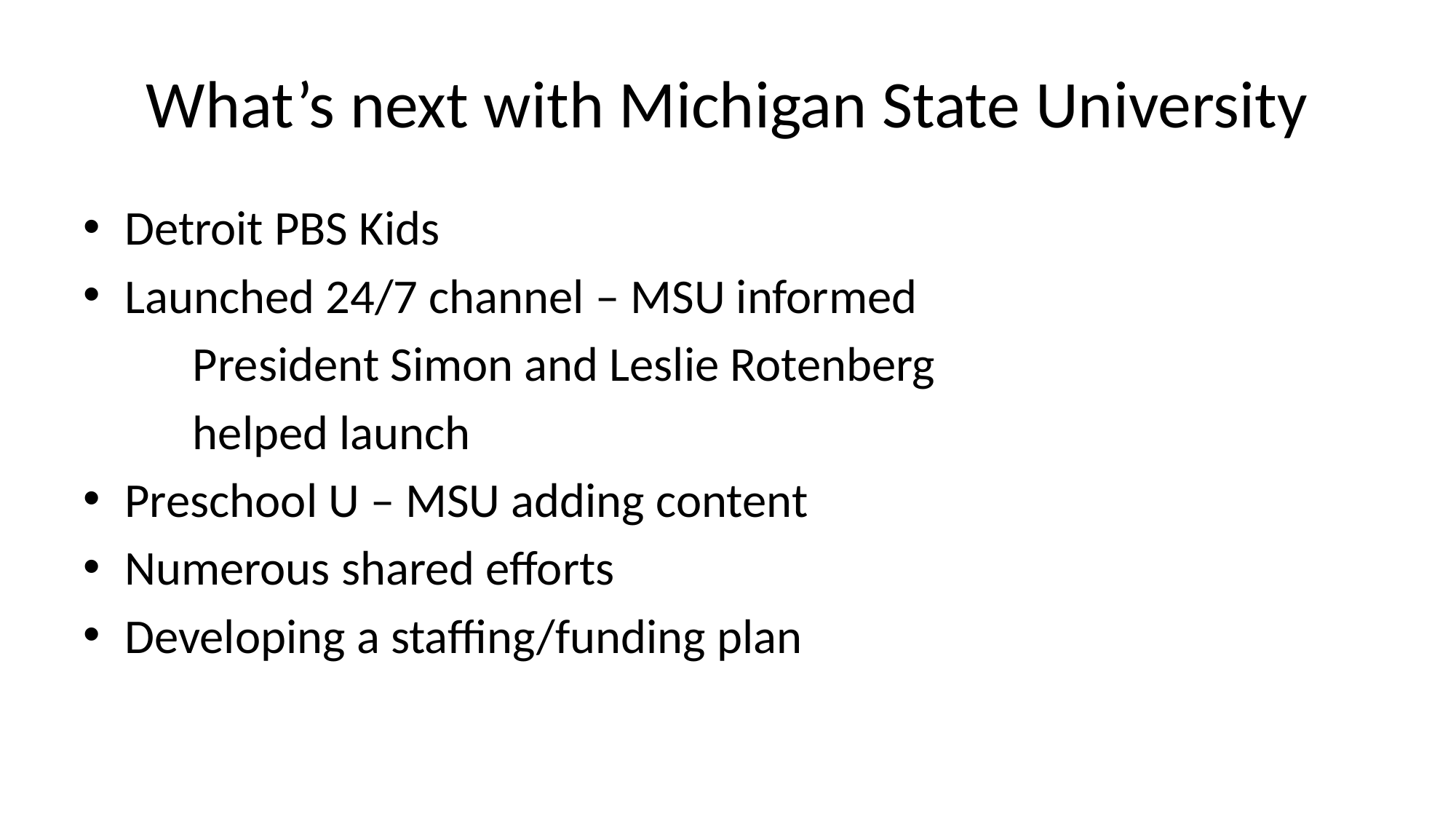

# What’s next with Michigan State University
Detroit PBS Kids
Launched 24/7 channel – MSU informed
	President Simon and Leslie Rotenberg
	helped launch
Preschool U – MSU adding content
Numerous shared efforts
Developing a staffing/funding plan